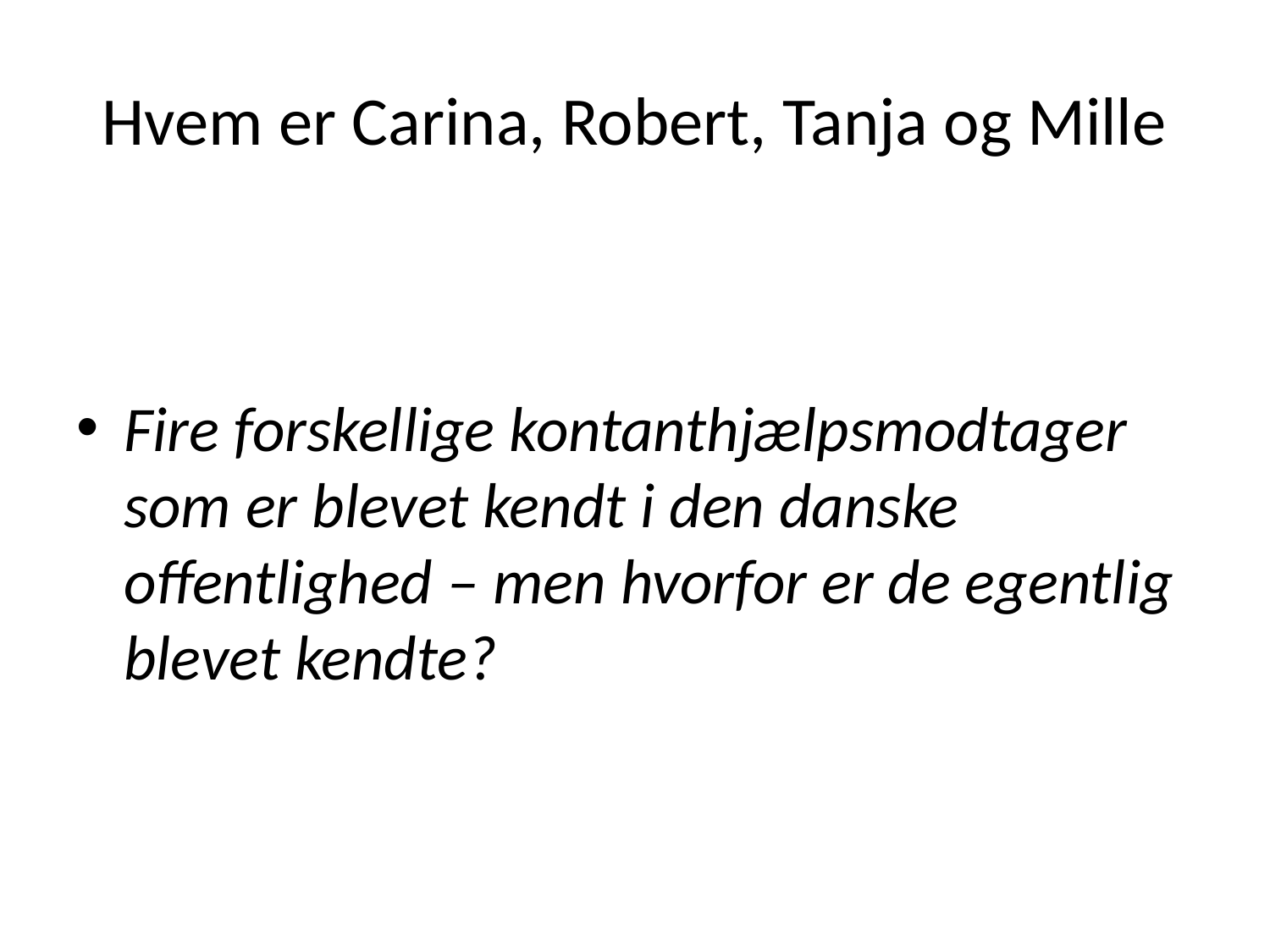

# Hvem er Carina, Robert, Tanja og Mille

Fire forskellige kontanthjælpsmodtager som er blevet kendt i den danske offentlighed – men hvorfor er de egentlig blevet kendte?